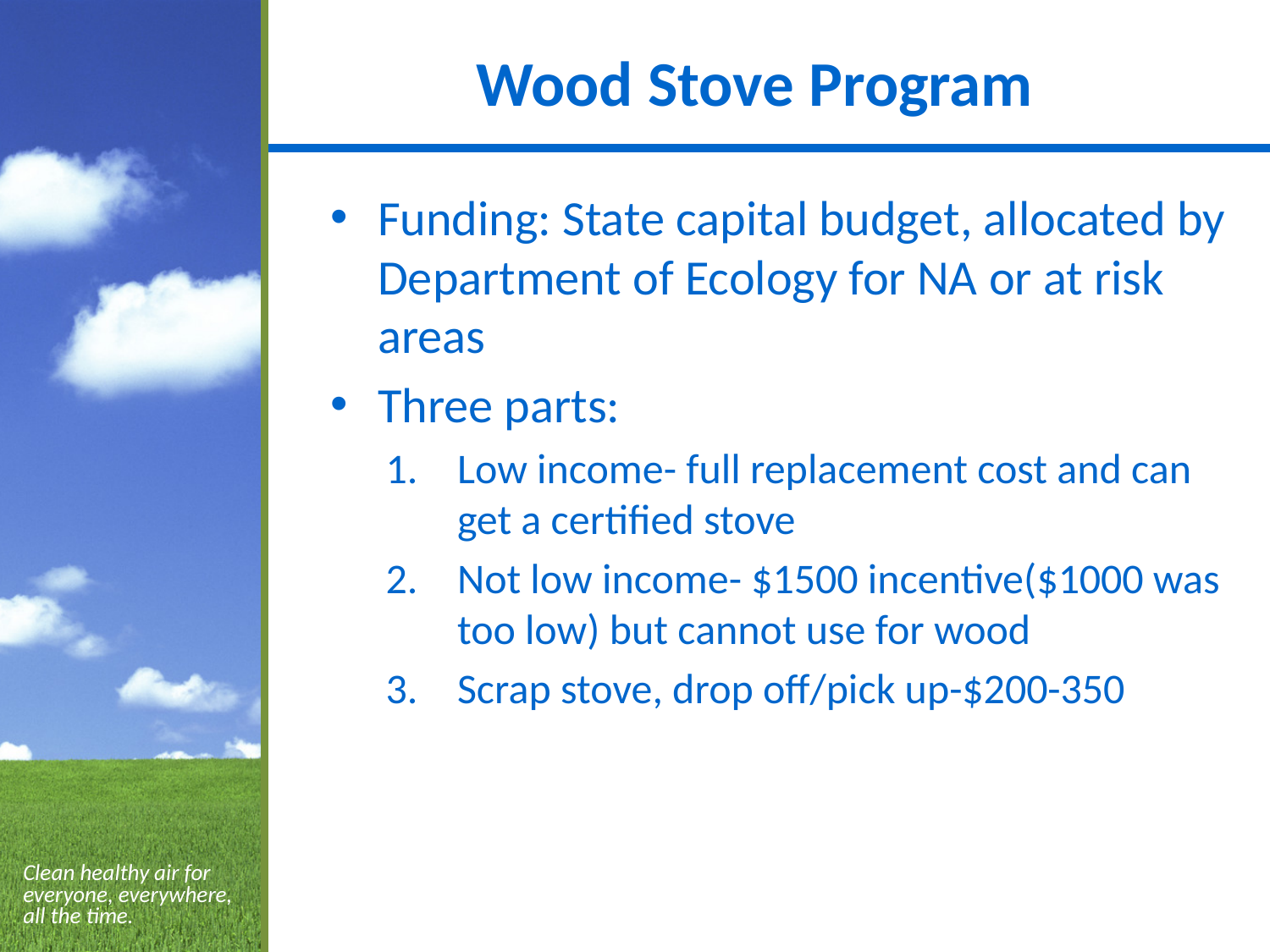

# Wood Stove Program
Funding: State capital budget, allocated by Department of Ecology for NA or at risk areas
Three parts:
Low income- full replacement cost and can get a certified stove
Not low income- $1500 incentive($1000 was too low) but cannot use for wood
Scrap stove, drop off/pick up-$200-350